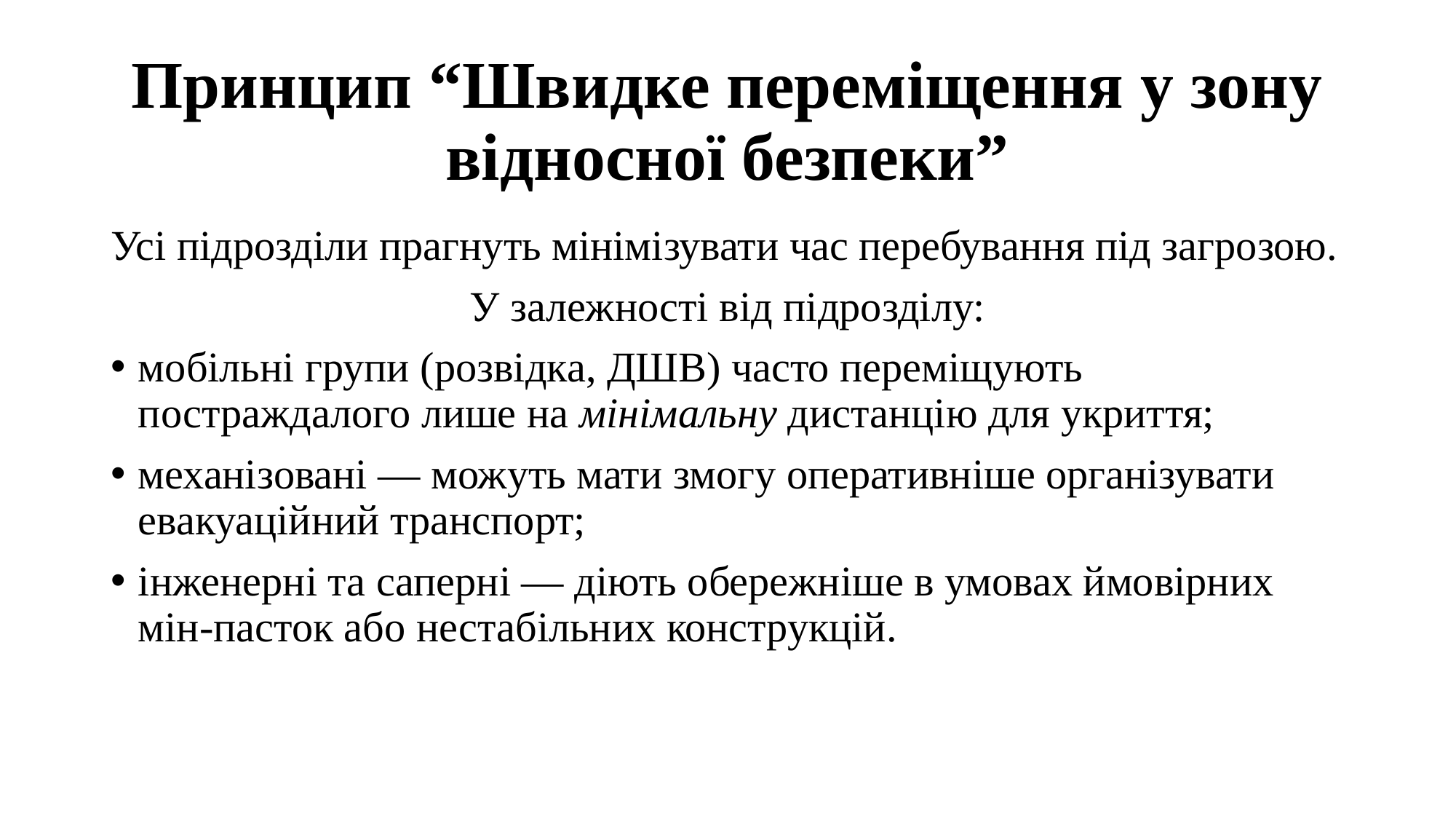

# Принцип “Швидке переміщення у зону відносної безпеки”
Усі підрозділи прагнуть мінімізувати час перебування під загрозою.
У залежності від підрозділу:
мобільні групи (розвідка, ДШВ) часто переміщують постраждалого лише на мінімальну дистанцію для укриття;
механізовані — можуть мати змогу оперативніше організувати евакуаційний транспорт;
інженерні та саперні — діють обережніше в умовах ймовірних мін-пасток або нестабільних конструкцій.